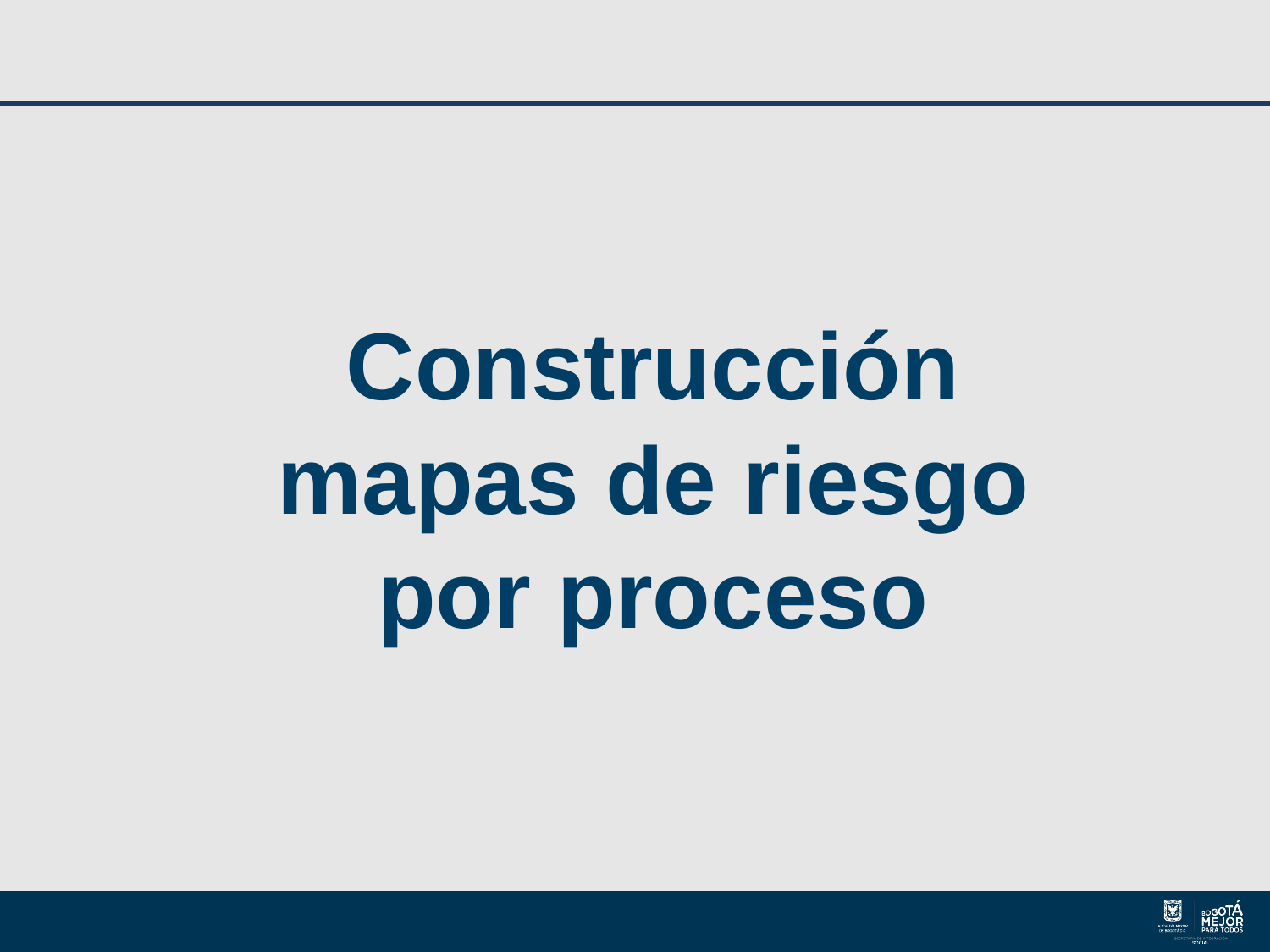

# Construcción mapas de riesgo por proceso